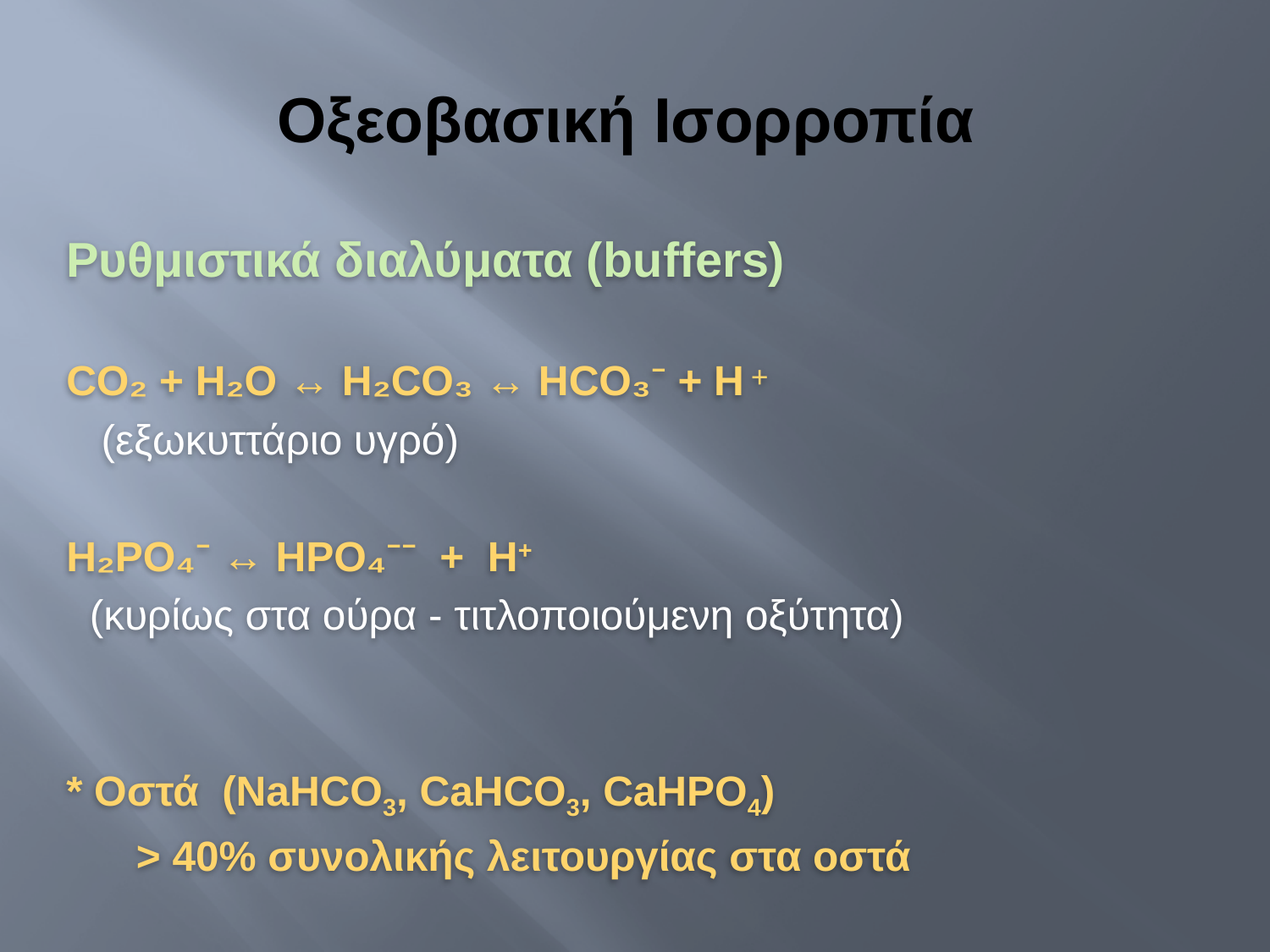

# Οξεοβασική Ισορροπία
Ρυθμιστικά διαλύματα (buffers)

CO₂ + H₂O ↔ H₂CO₃ ↔ HCO₃⁻ + H +
   (εξωκυττάριο υγρό)

H₂PO₄⁻ ↔ HPO₄⁻⁻  +  H+
  (κυρίως στα ούρα - τιτλοποιούμενη οξύτητα)

* Oστά  (NaHCO3, CaHCO3, CaHPO4)
      > 40% συνολικής λειτουργίας στα οστά